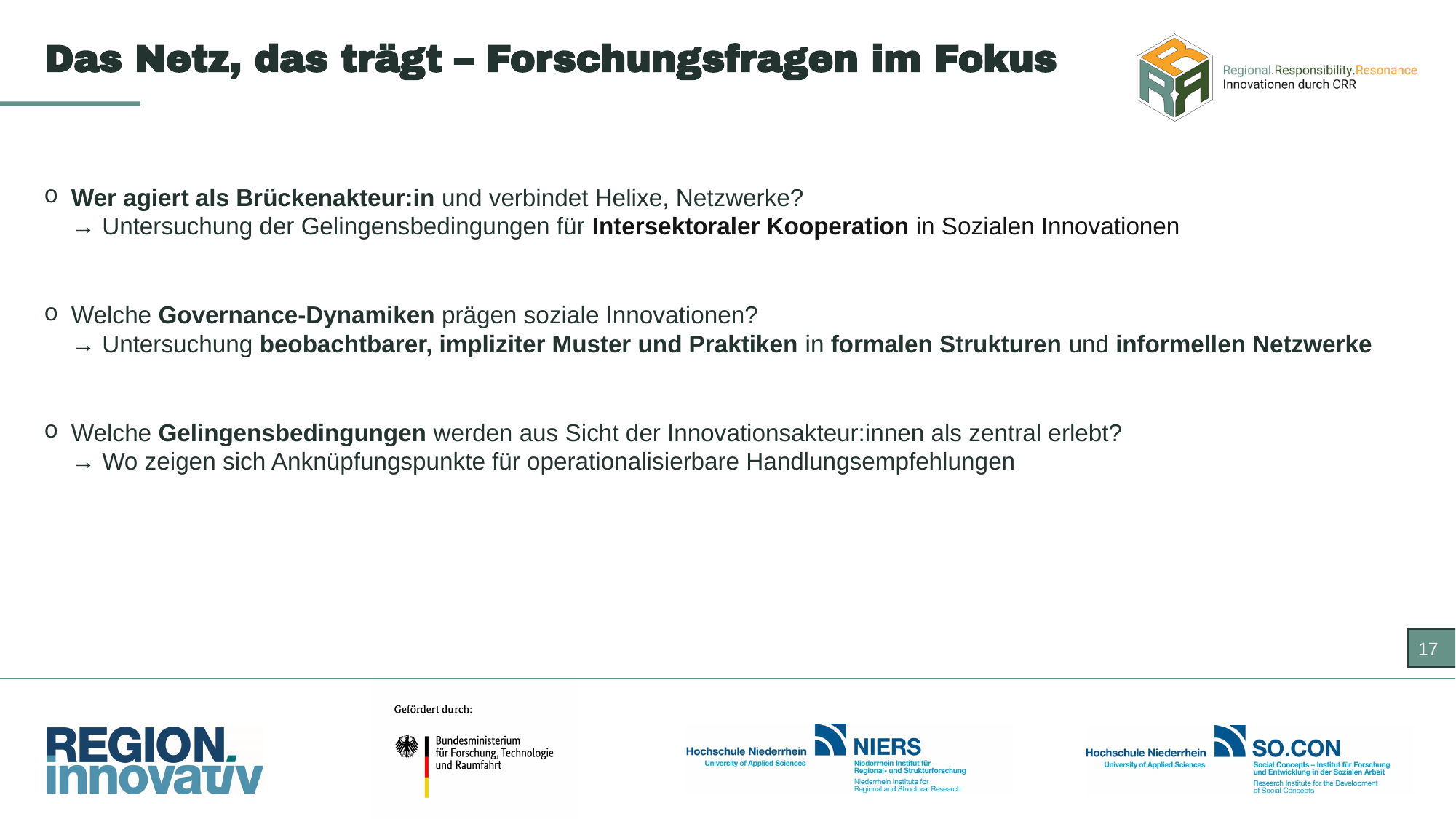

Das Netz, das trägt – Forschungsfragen im Fokus

Wer agiert als Brückenakteur:in und verbindet Helixe, Netzwerke?
→ Untersuchung der Gelingensbedingungen für Intersektoraler Kooperation in Sozialen Innovationen

Welche Governance-Dynamiken prägen soziale Innovationen?
→ Untersuchung beobachtbarer, impliziter Muster und Praktiken in formalen Strukturen und informellen Netzwerke

Welche Gelingensbedingungen werden aus Sicht der Innovationsakteur:innen als zentral erlebt?
→ Wo zeigen sich Anknüpfungspunkte für operationalisierbare Handlungsempfehlungen